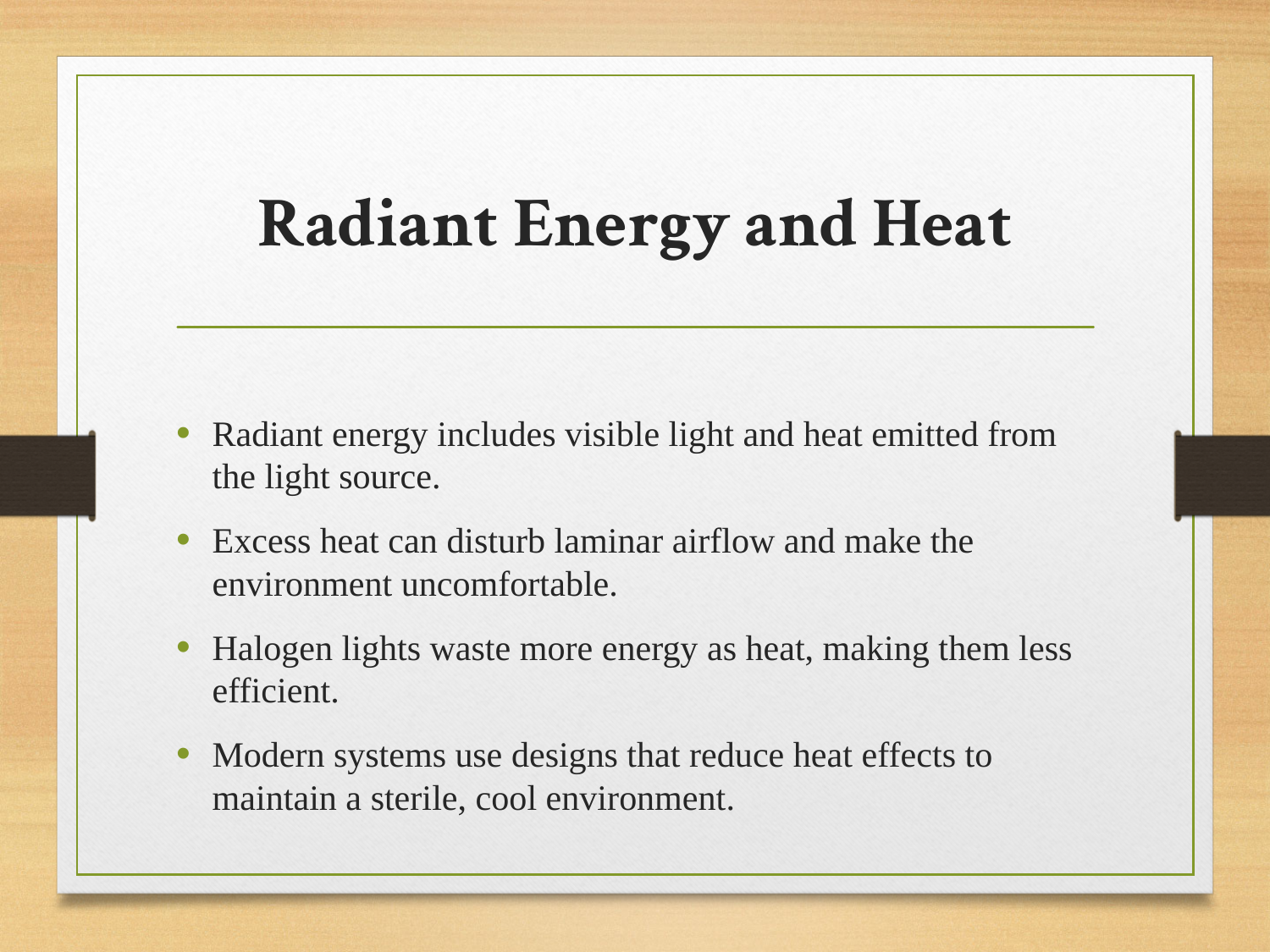

# Radiant Energy and Heat

Radiant energy includes visible light and heat emitted from the light source.
Excess heat can disturb laminar airflow and make the environment uncomfortable.
Halogen lights waste more energy as heat, making them less efficient.
Modern systems use designs that reduce heat effects to maintain a sterile, cool environment.